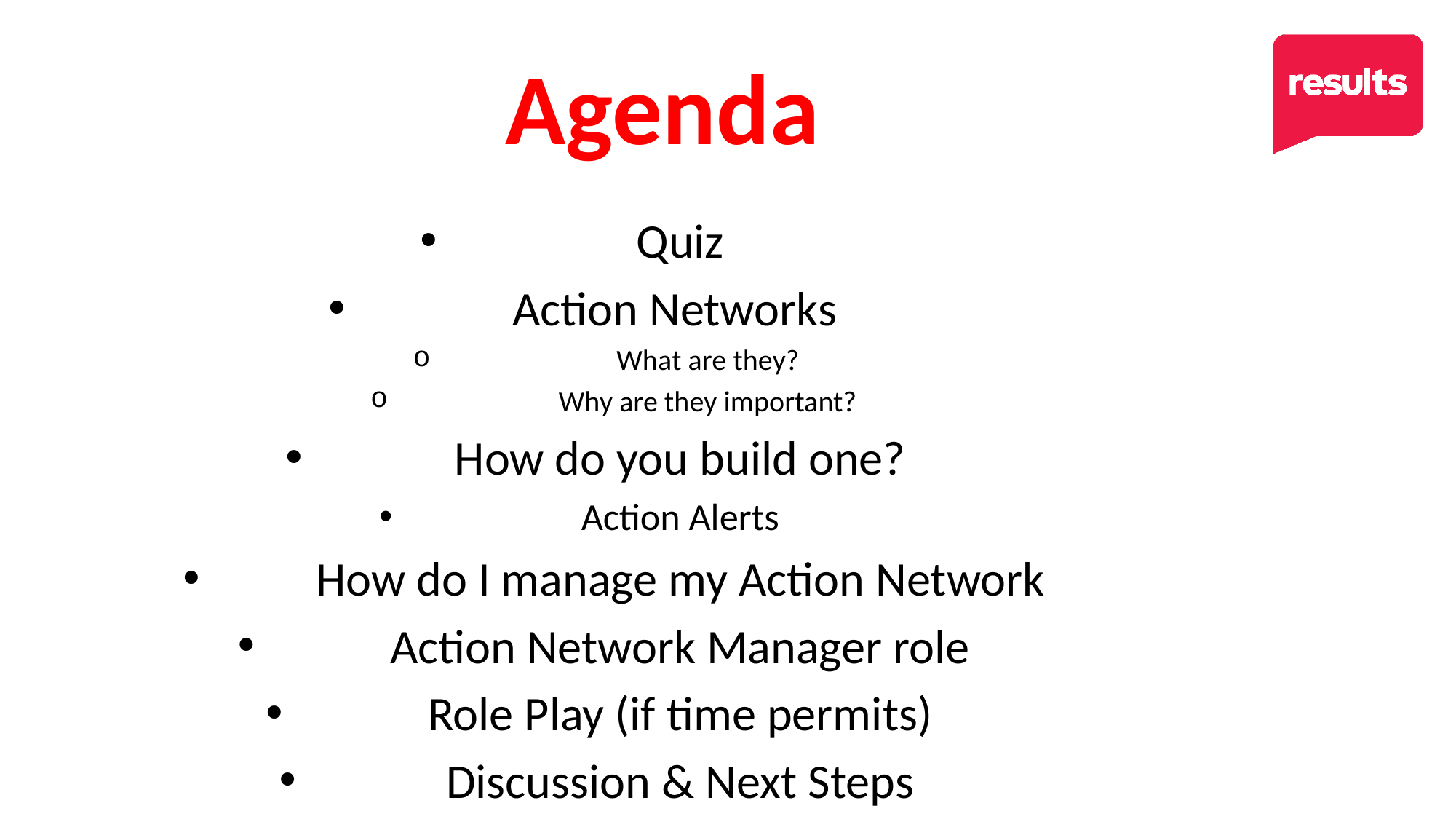

# Agenda
Quiz
Action Networks
What are they?
Why are they important?
How do you build one?
Action Alerts
How do I manage my Action Network
Action Network Manager role
Role Play (if time permits)
Discussion & Next Steps